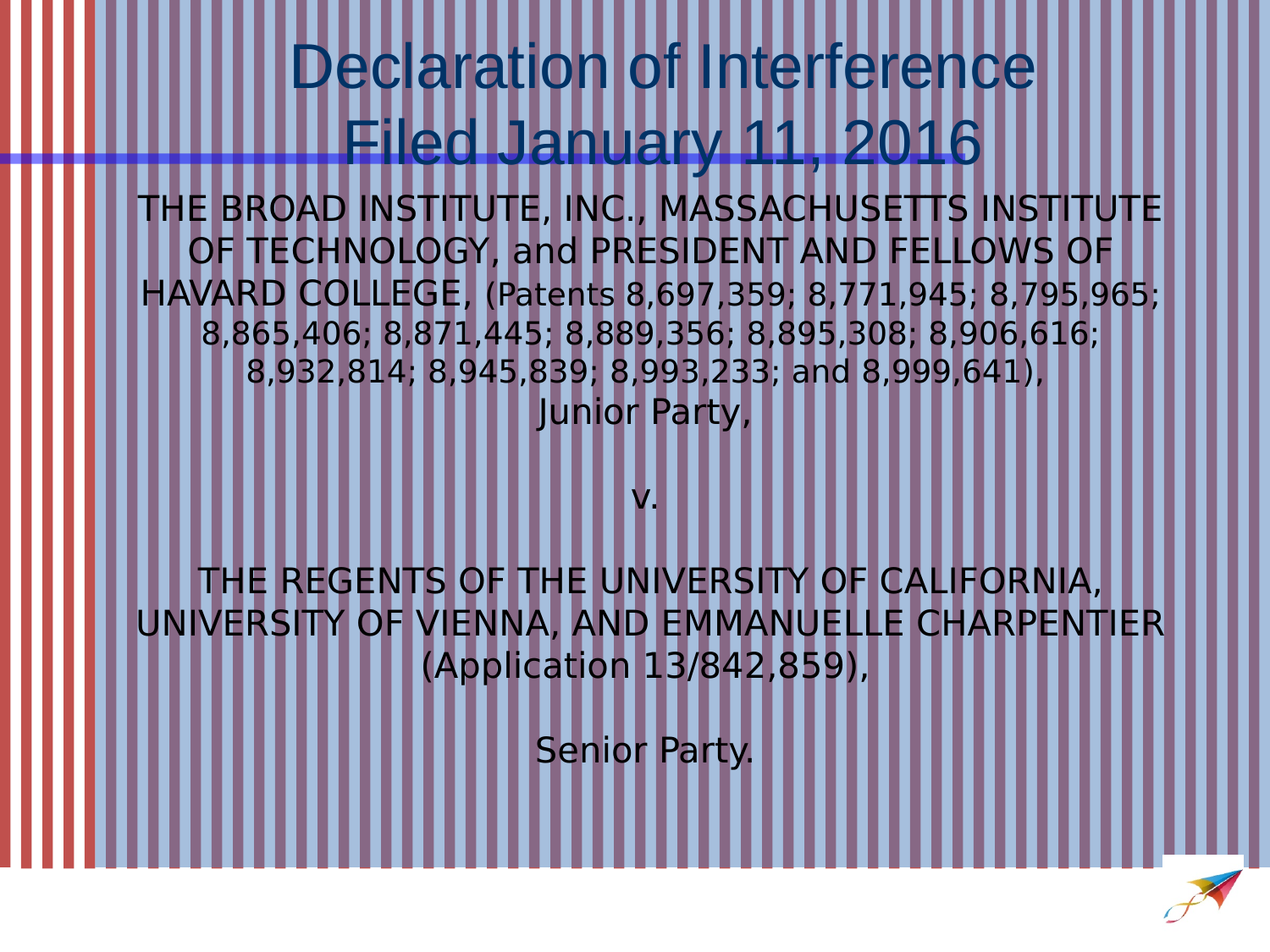

Declaration of Interference
Filed January 11, 2016
THE BROAD INSTITUTE, INC., MASSACHUSETTS INSTITUTE OF TECHNOLOGY, and PRESIDENT AND FELLOWS OF HAVARD COLLEGE, (Patents 8,697,359; 8,771,945; 8,795,965; 8,865,406; 8,871,445; 8,889,356; 8,895,308; 8,906,616; 8,932,814; 8,945,839; 8,993,233; and 8,999,641),
Junior Party,

v.

THE REGENTS OF THE UNIVERSITY OF CALIFORNIA, UNIVERSITY OF VIENNA, AND EMMANUELLE CHARPENTIER (Application 13/842,859),

Senior Party.